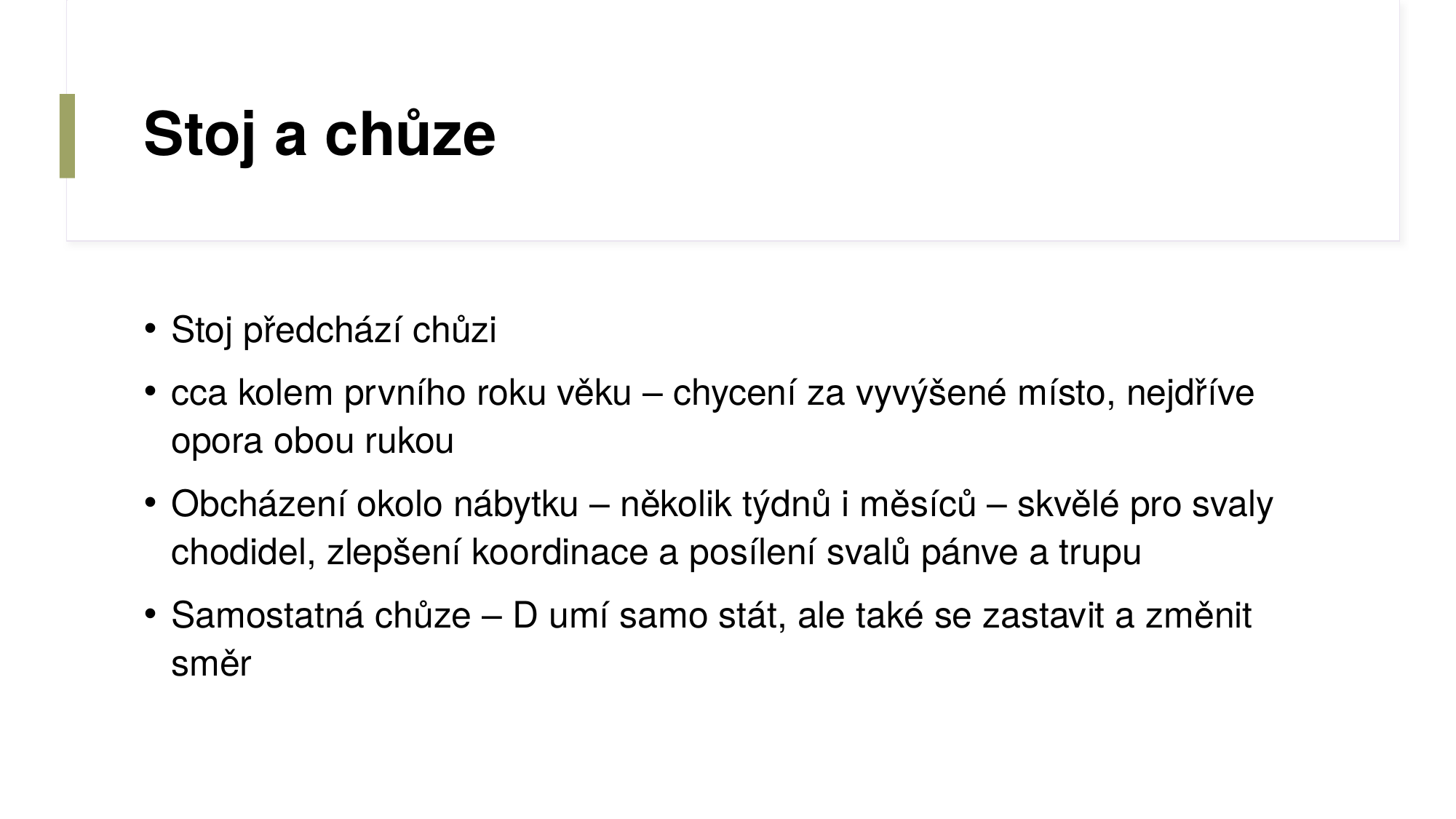

# Stoj a chůze
Stoj předchází chůzi
cca kolem prvního roku věku – chycení za vyvýšené místo, nejdříve opora obou rukou
Obcházení okolo nábytku – několik týdnů i měsíců – skvělé pro svaly chodidel, zlepšení koordinace a posílení svalů pánve a trupu
Samostatná chůze – D umí samo stát, ale také se zastavit a změnit směr